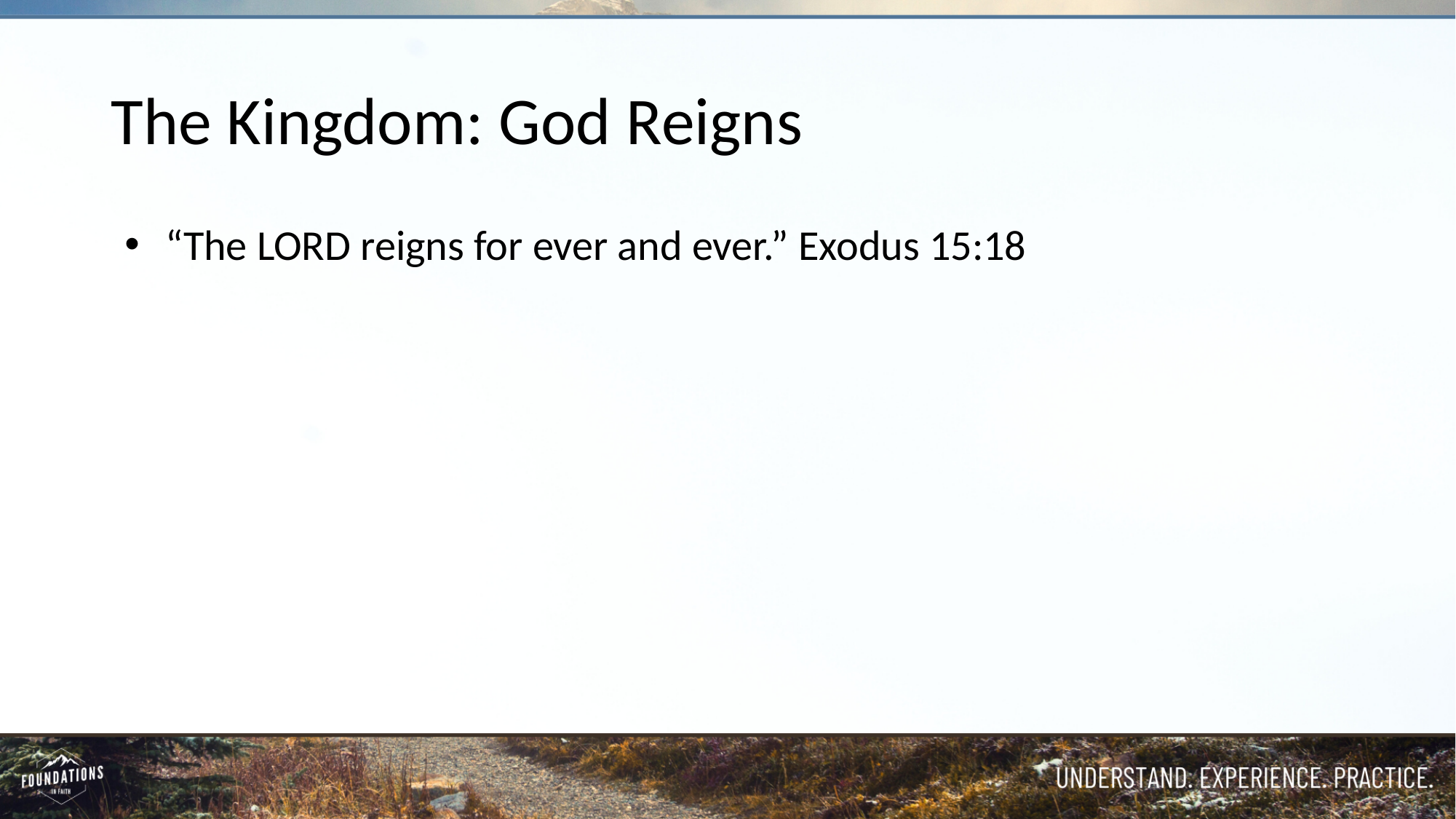

# The Kingdom: God Reigns
“The Lord reigns for ever and ever.” Exodus 15:18